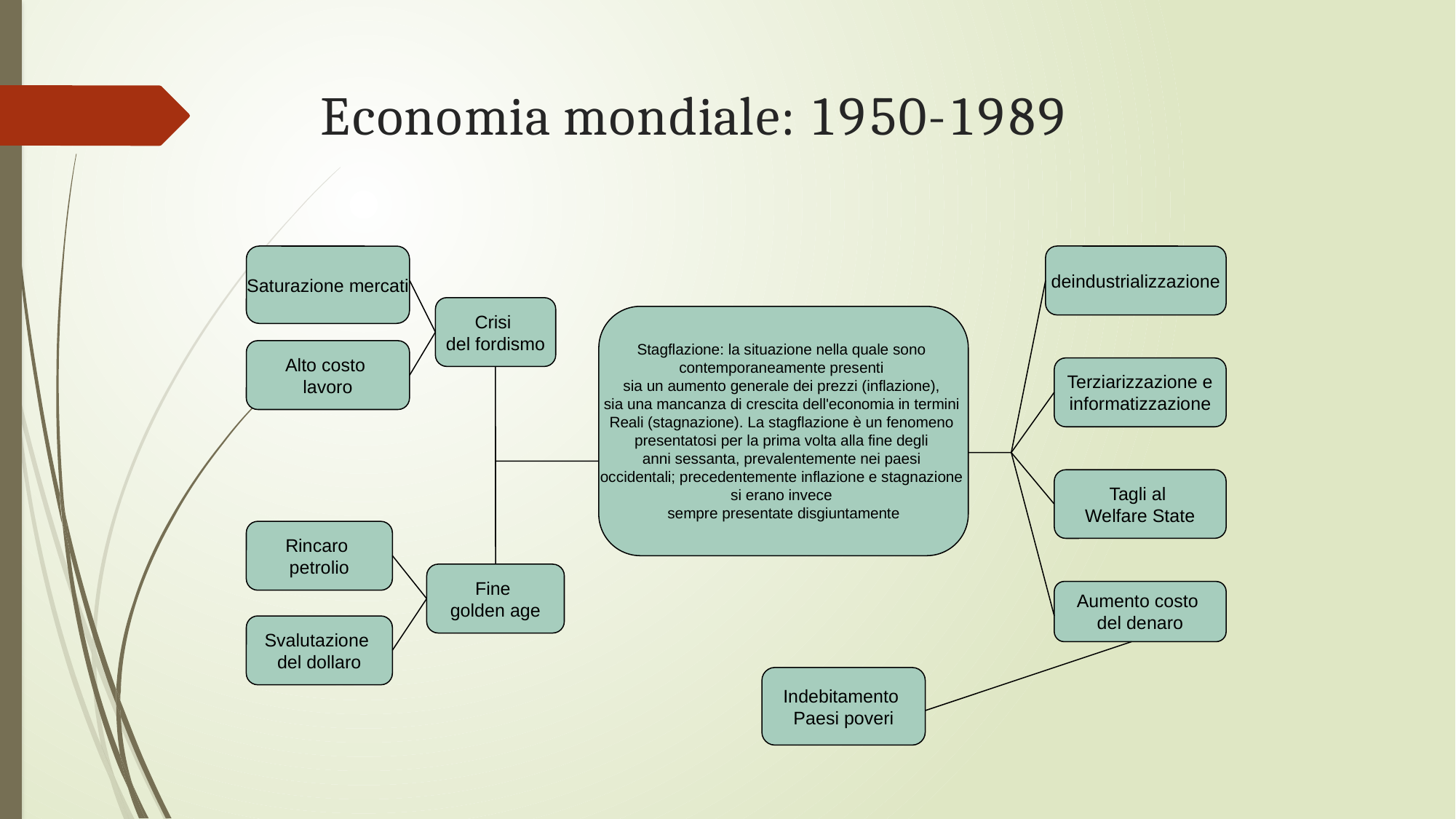

# Economia mondiale: 1950-1989

Saturazione mercati
deindustrializzazione

Crisi
del fordismo
Stagflazione: la situazione nella quale sono
contemporaneamente presenti
sia un aumento generale dei prezzi (inflazione),
sia una mancanza di crescita dell'economia in termini
Reali (stagnazione). La stagflazione è un fenomeno
presentatosi per la prima volta alla fine degli
anni sessanta, prevalentemente nei paesi
occidentali; precedentemente inflazione e stagnazione
si erano invece
sempre presentate disgiuntamente

Alto costo
lavoro
Terziarizzazione e
informatizzazione

Tagli al
Welfare State
Rincaro
petrolio

Fine
golden age
Aumento costo
del denaro

Svalutazione
del dollaro

Indebitamento
Paesi poveri